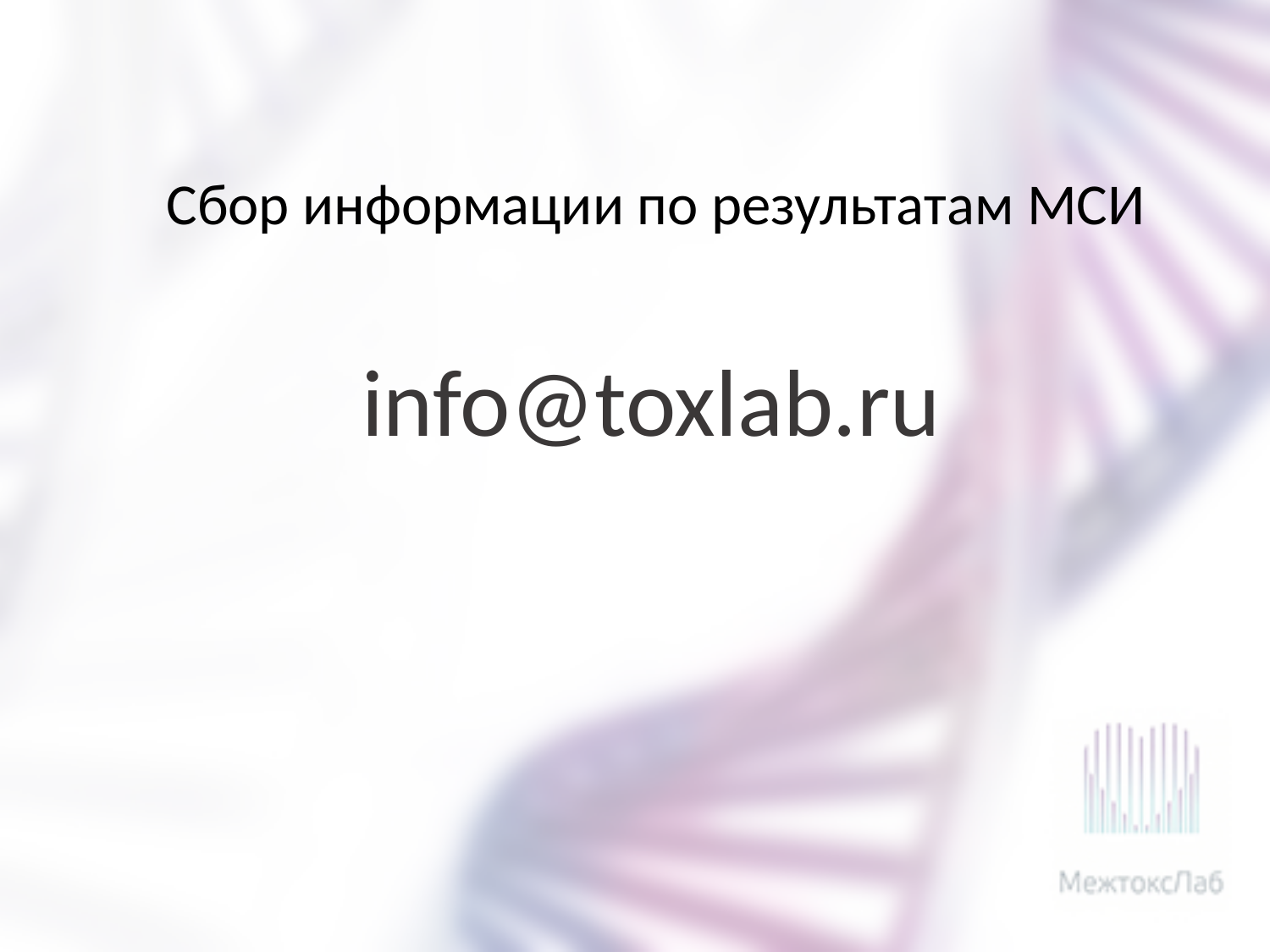

# Сбор информации по результатам МСИ
info@toxlab.ru